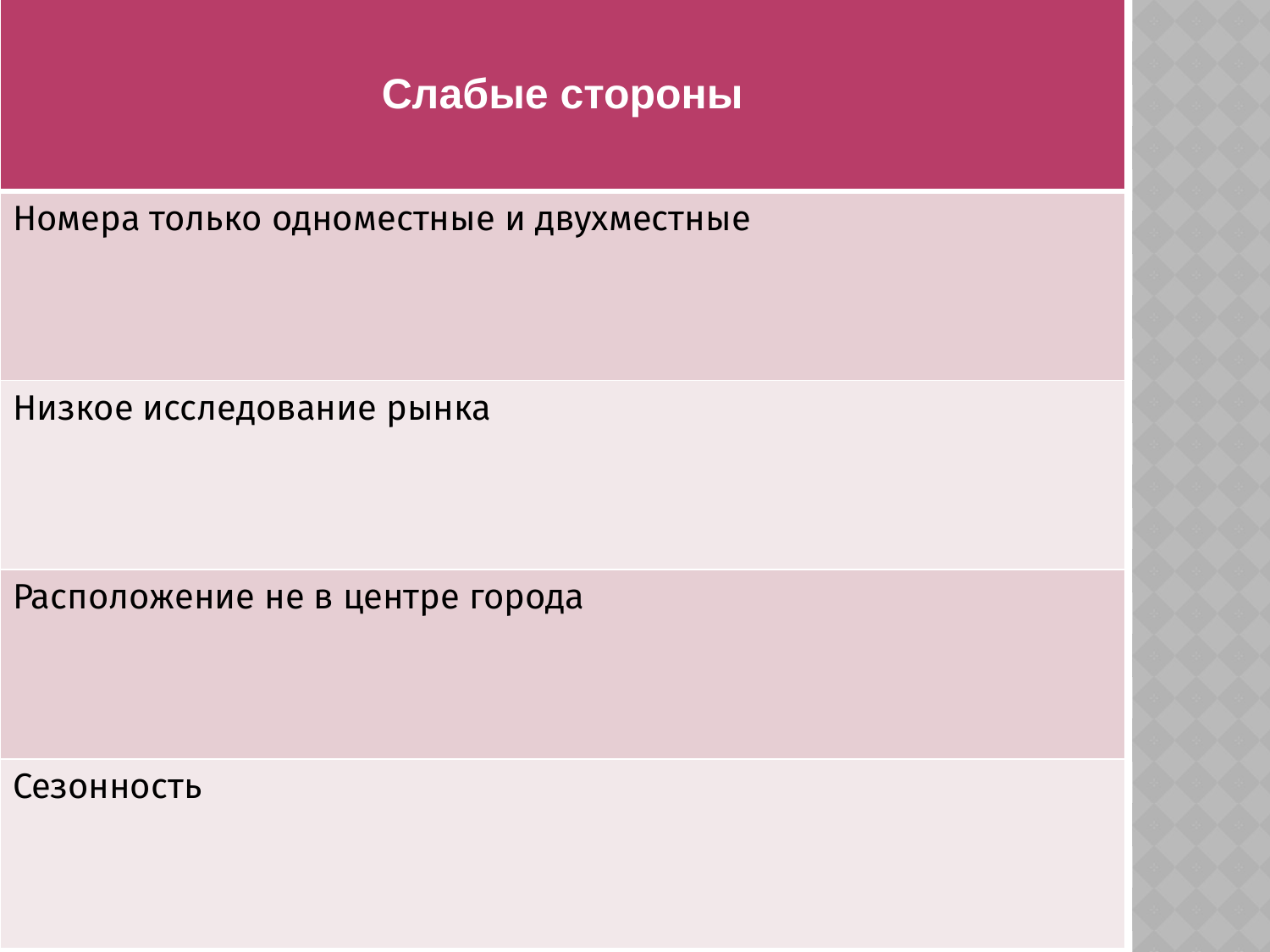

| Слабые стороны |
| --- |
| Номера только одноместные и двухместные |
| Низкое исследование рынка |
| Расположение не в центре города |
| Сезонность |